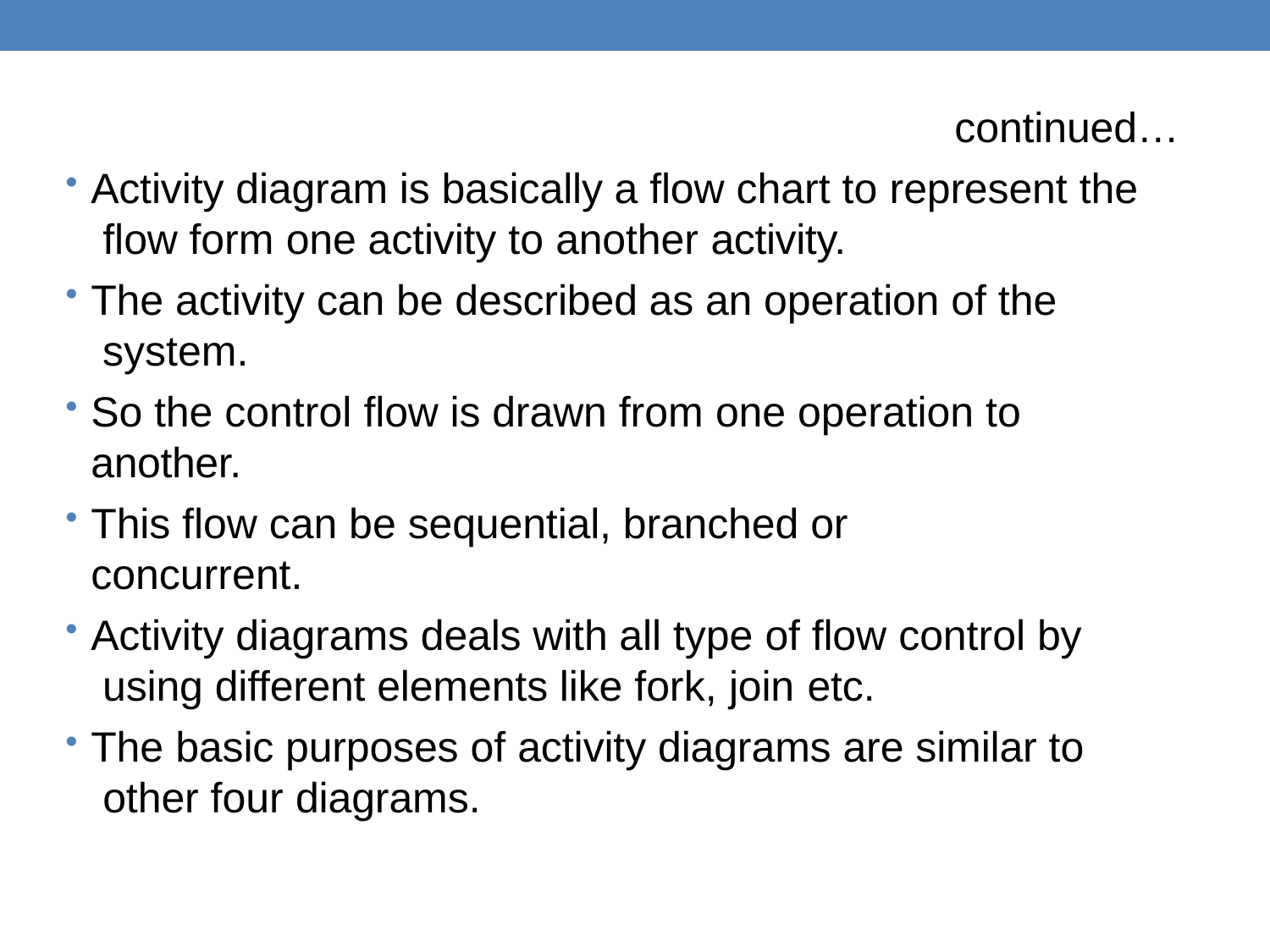

continued…
Activity diagram is basically a flow chart to represent the  flow form one activity to another activity.
The activity can be described as an operation of the  system.
So the control flow is drawn from one operation to another.
This flow can be sequential, branched or concurrent.
Activity diagrams deals with all type of flow control by  using different elements like fork, join etc.
The basic purposes of activity diagrams are similar to  other four diagrams.